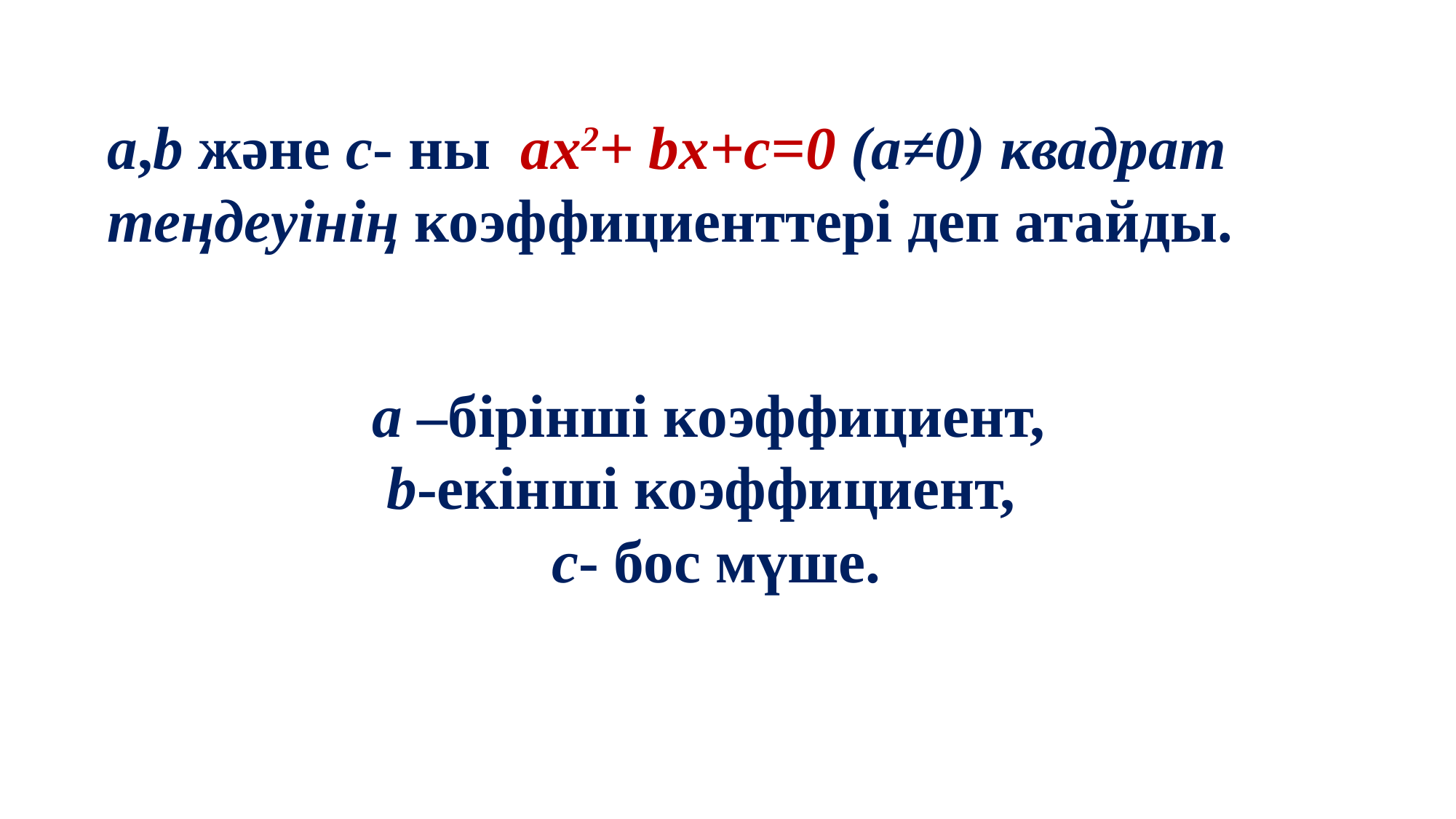

а,b және с- ны  aх2+ bх+с=0 (а≠0) квадрат теңдеуінің коэффициенттері деп атайды.
а –бірінші коэффициент,
b-екінші коэффициент,
с- бос мүше.